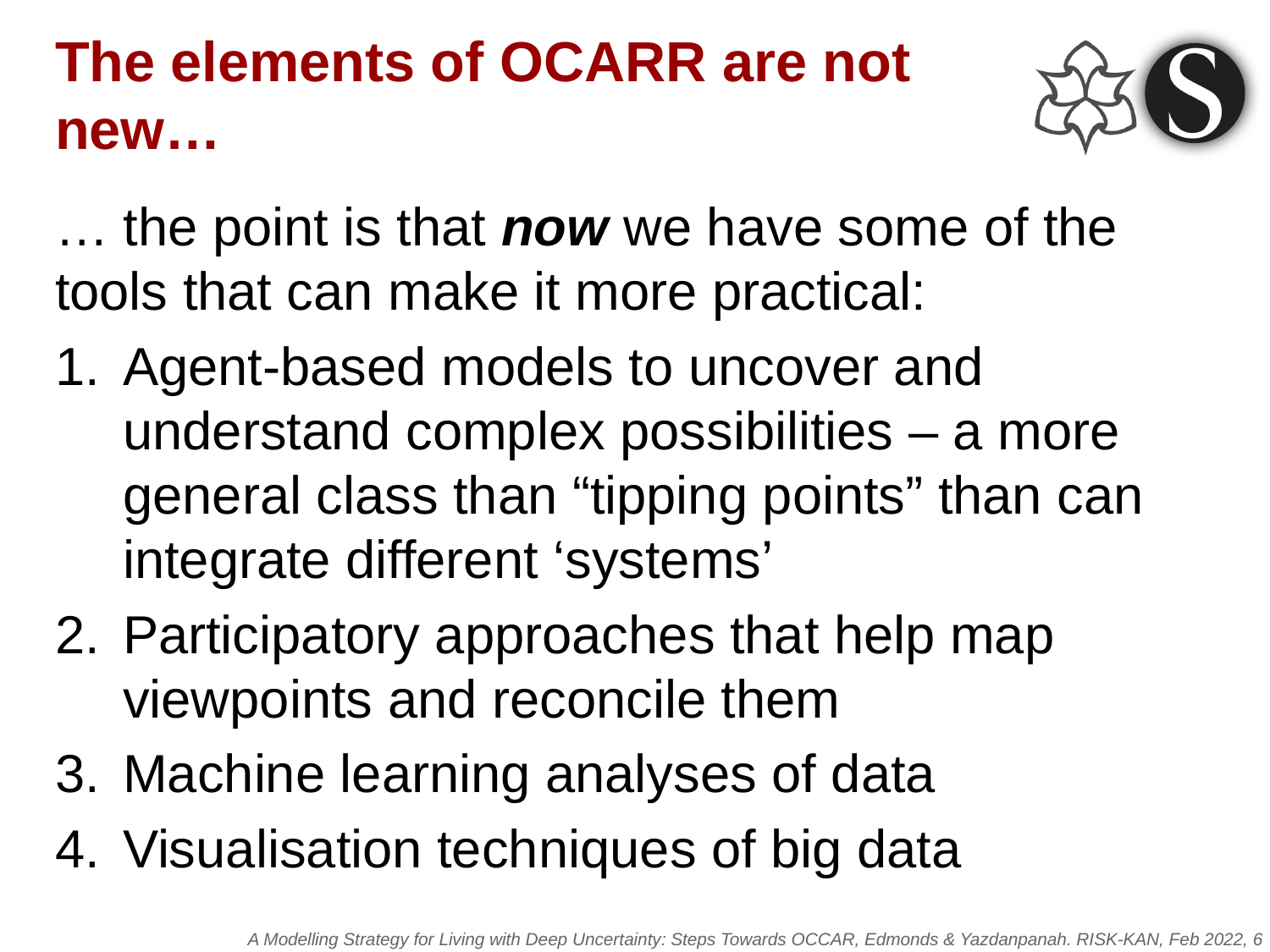

# The elements of OCARR are not new…
… the point is that now we have some of the tools that can make it more practical:
Agent-based models to uncover and understand complex possibilities – a more general class than “tipping points” than can integrate different ‘systems’
Participatory approaches that help map viewpoints and reconcile them
Machine learning analyses of data
Visualisation techniques of big data